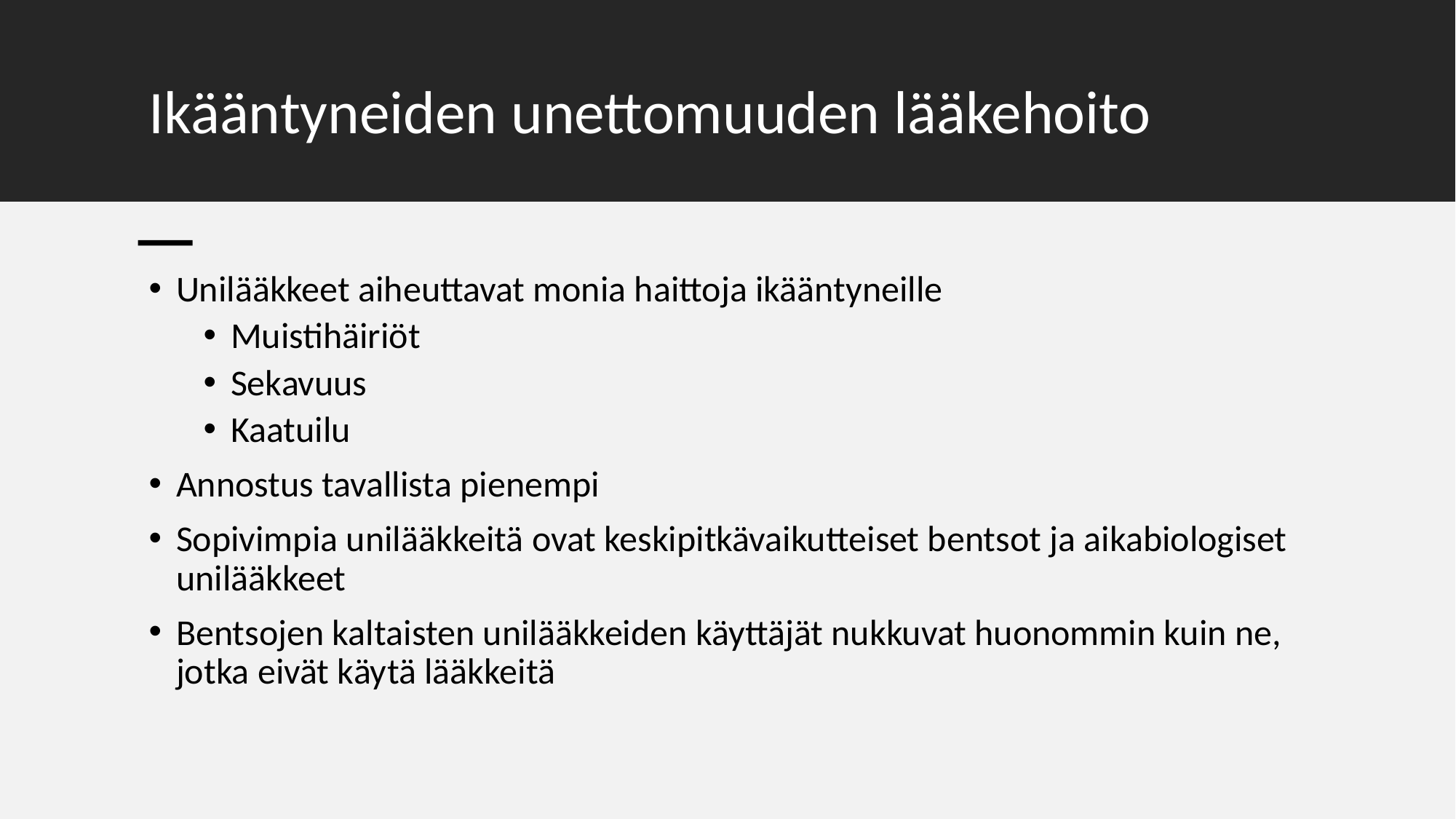

# Ikääntyneiden unettomuuden lääkehoito

Unilääkkeet aiheuttavat monia haittoja ikääntyneille
Muistihäiriöt
Sekavuus
Kaatuilu
Annostus tavallista pienempi
Sopivimpia unilääkkeitä ovat keskipitkävaikutteiset bentsot ja aikabiologiset unilääkkeet
Bentsojen kaltaisten unilääkkeiden käyttäjät nukkuvat huonommin kuin ne, jotka eivät käytä lääkkeitä